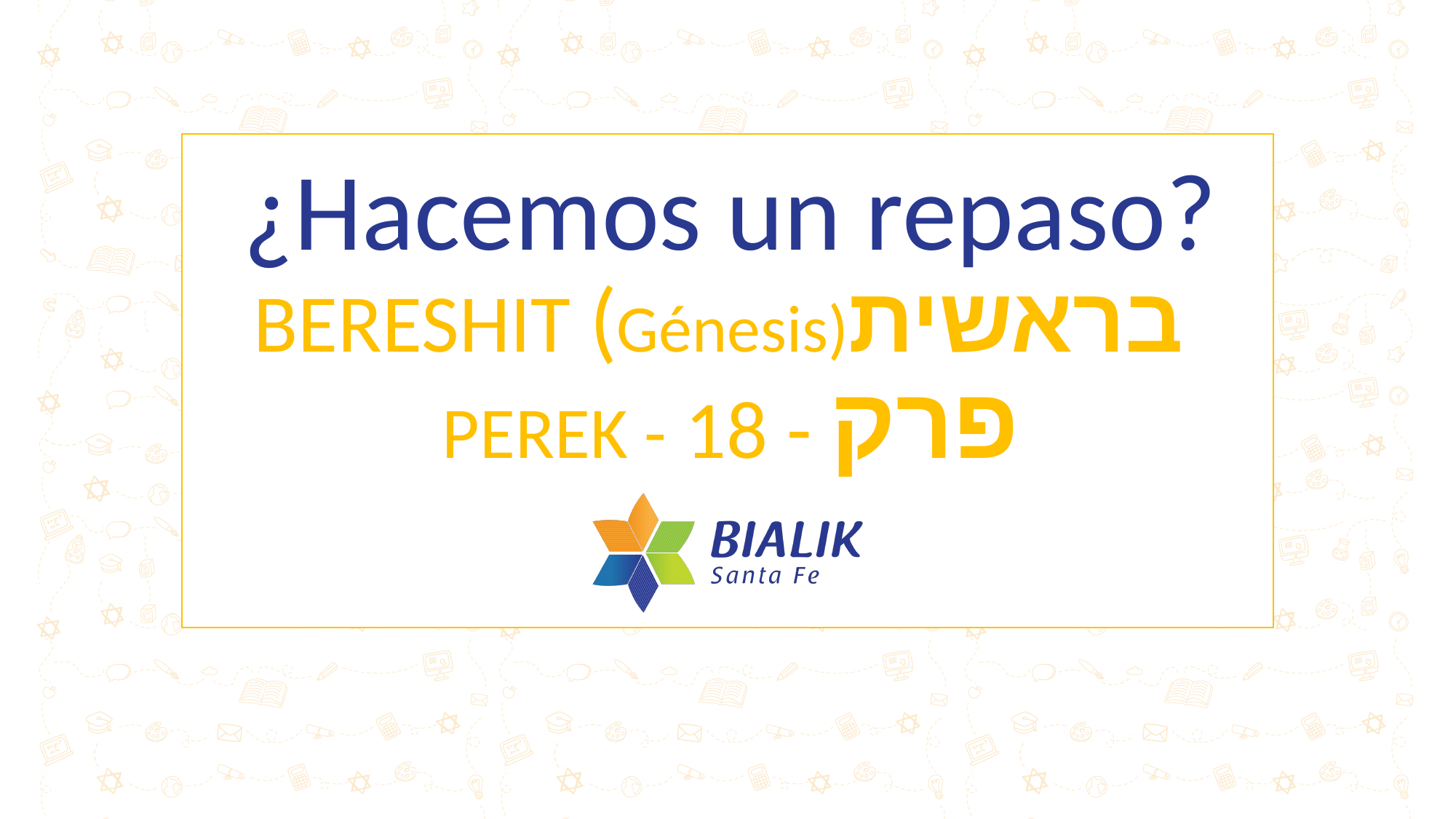

# ¿Hacemos un repaso? BERESHIT (Génesis)בראשית PEREK - 18 - פרק